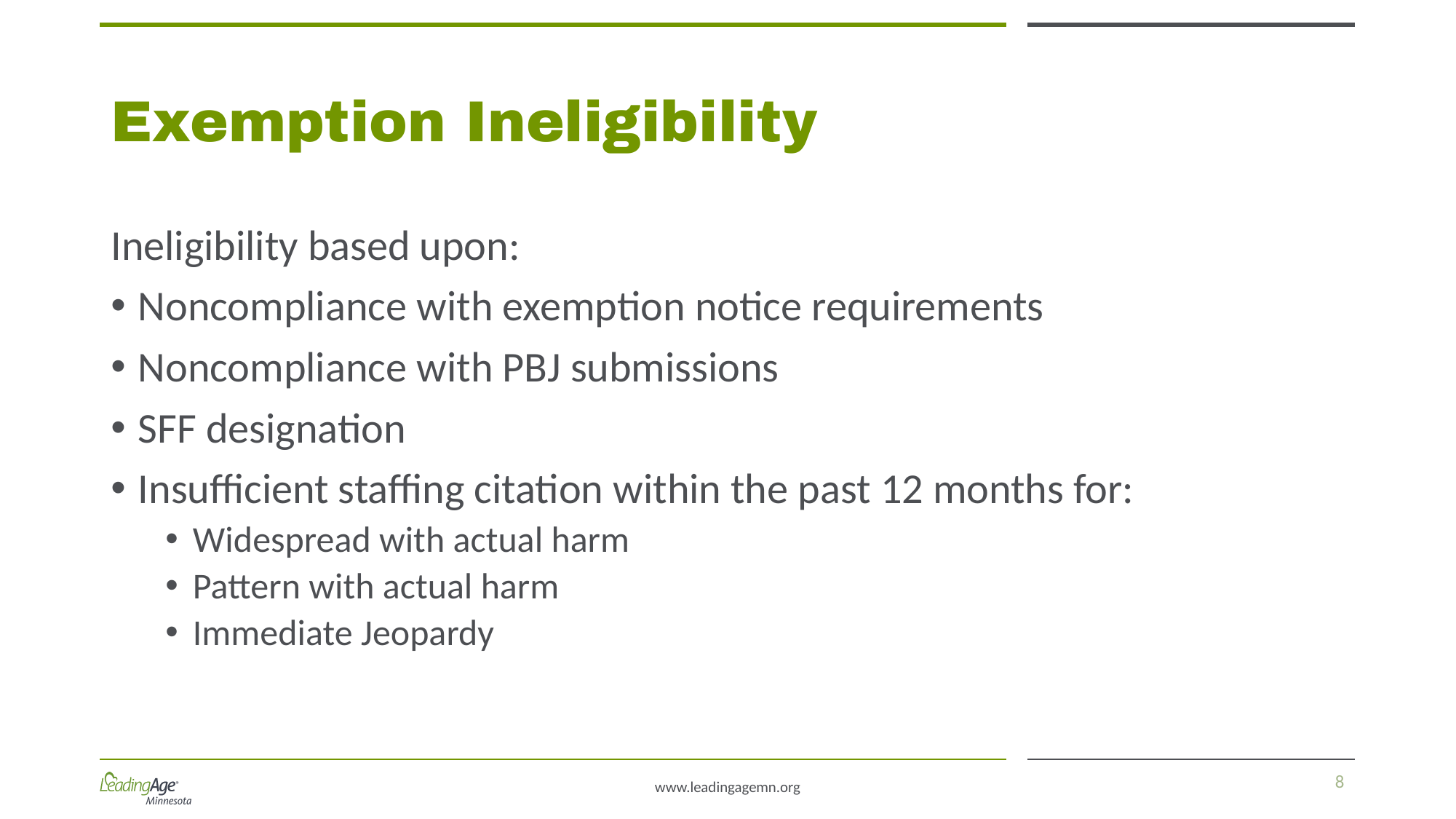

# Exemption Ineligibility
Ineligibility based upon:
Noncompliance with exemption notice requirements
Noncompliance with PBJ submissions
SFF designation
Insufficient staffing citation within the past 12 months for:
Widespread with actual harm
Pattern with actual harm
Immediate Jeopardy
8